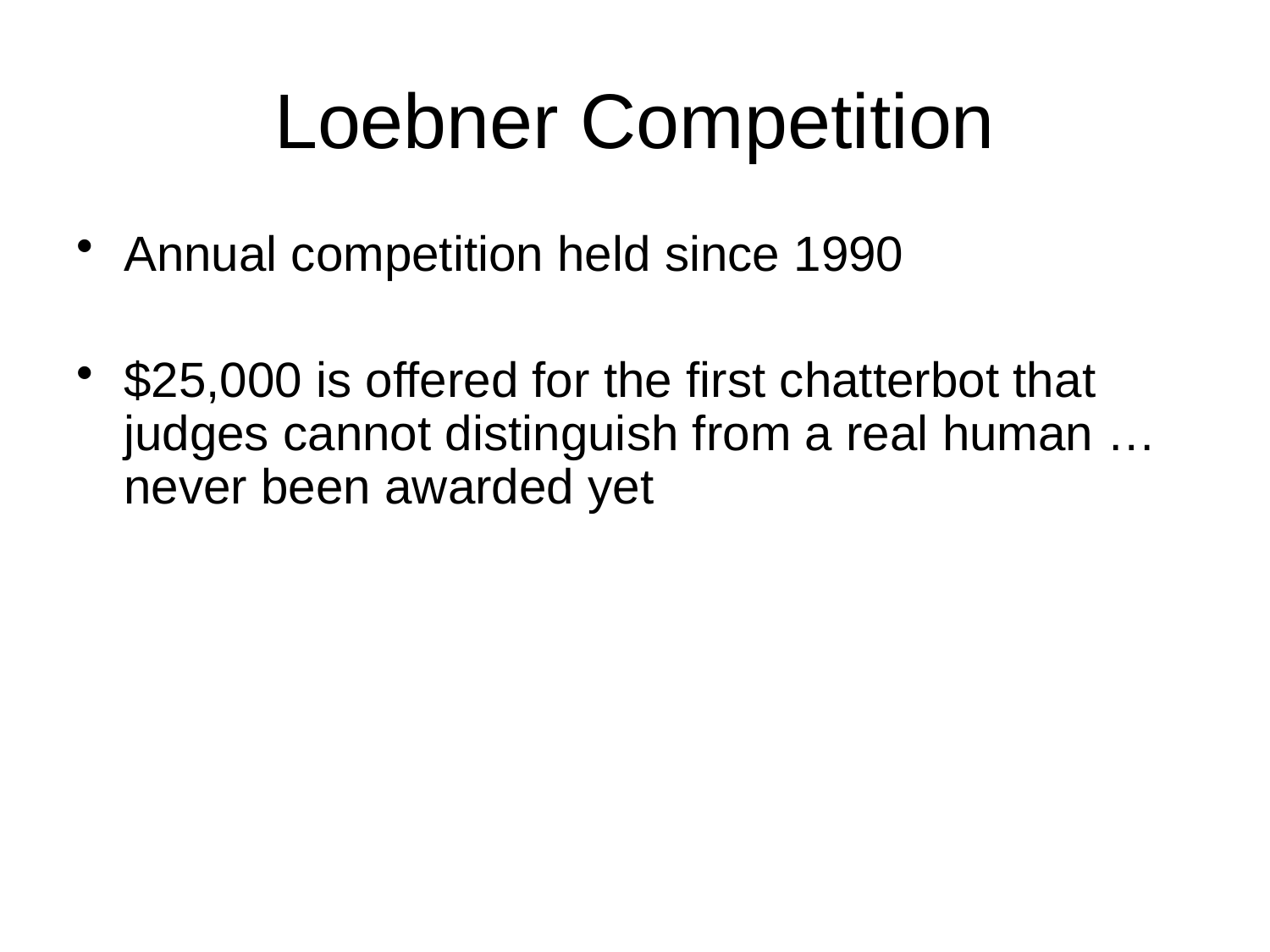

# Loebner Competition
Annual competition held since 1990

$25,000 is offered for the first chatterbot that judges cannot distinguish from a real human … never been awarded yet